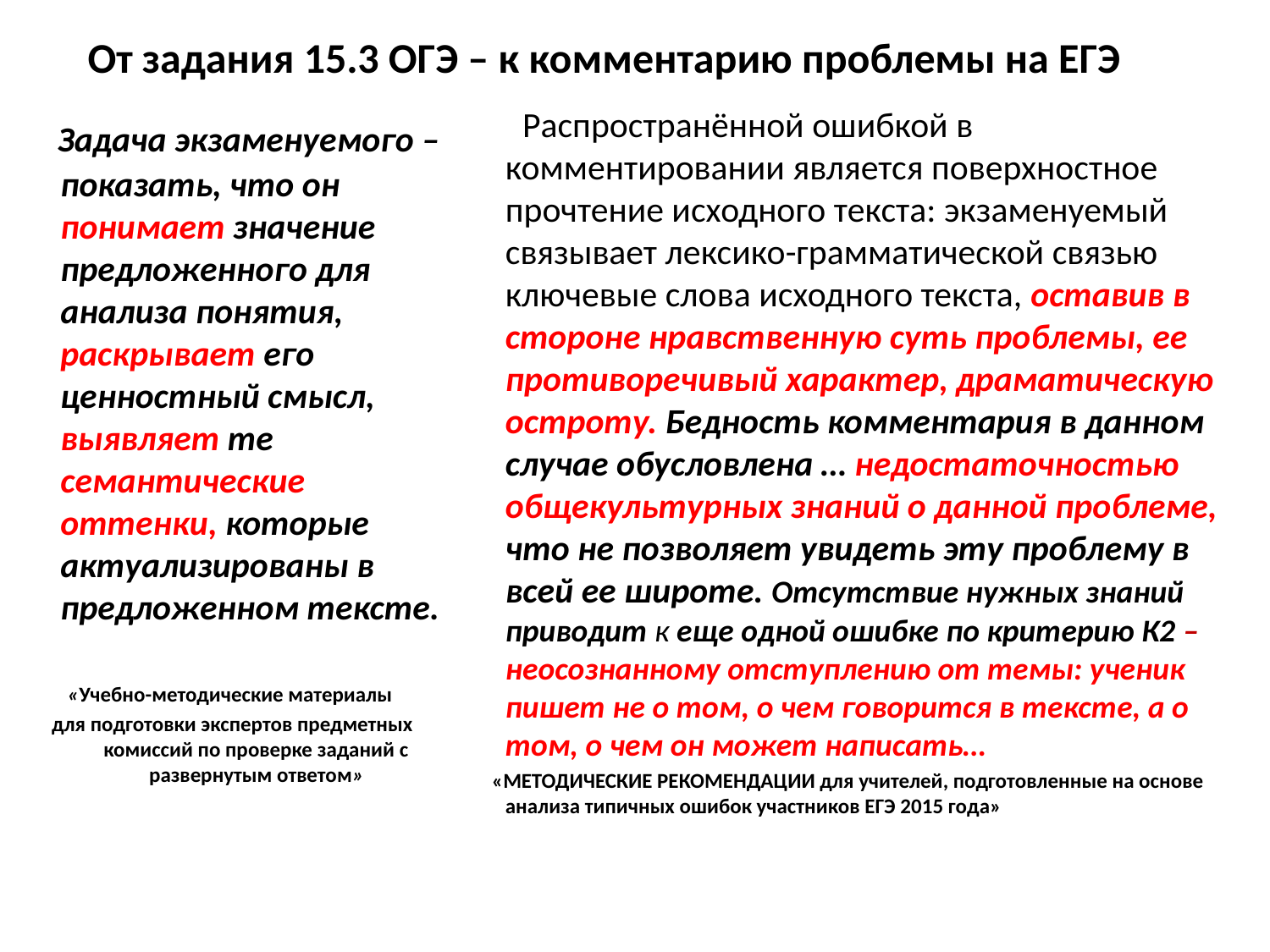

# От задания 15.3 ОГЭ – к комментарию проблемы на ЕГЭ
    Задача экзаменуемого – показать, что он понимает значение предложенного для анализа понятия, раскрывает его ценностный смысл, выявляет те семантические оттенки, которые актуализированы в предложенном тексте.

«Учебно-методические материалы
для подготовки экспертов предметных комиссий по проверке заданий с развернутым ответом»

         Распространённой ошибкой в комментировании является поверхностное прочтение исходного текста: экзаменуемый связывает лексико-грамматической связью ключевые слова исходного текста, оставив в стороне нравственную суть проблемы, ее противоречивый характер, драматическую остроту. Бедность комментария в данном случае обусловлена … недостаточностью общекультурных знаний о данной проблеме, что не позволяет увидеть эту проблему в всей ее широте. Отсутствие нужных знаний приводит к еще одной ошибке по критерию К2 – неосознанному отступлению от темы: ученик пишет не о том, о чем говорится в тексте, а о том, о чем он может написать…
       «МЕТОДИЧЕСКИЕ РЕКОМЕНДАЦИИ для учителей, подготовленные на основе анализа типичных ошибок участников ЕГЭ 2015 года»